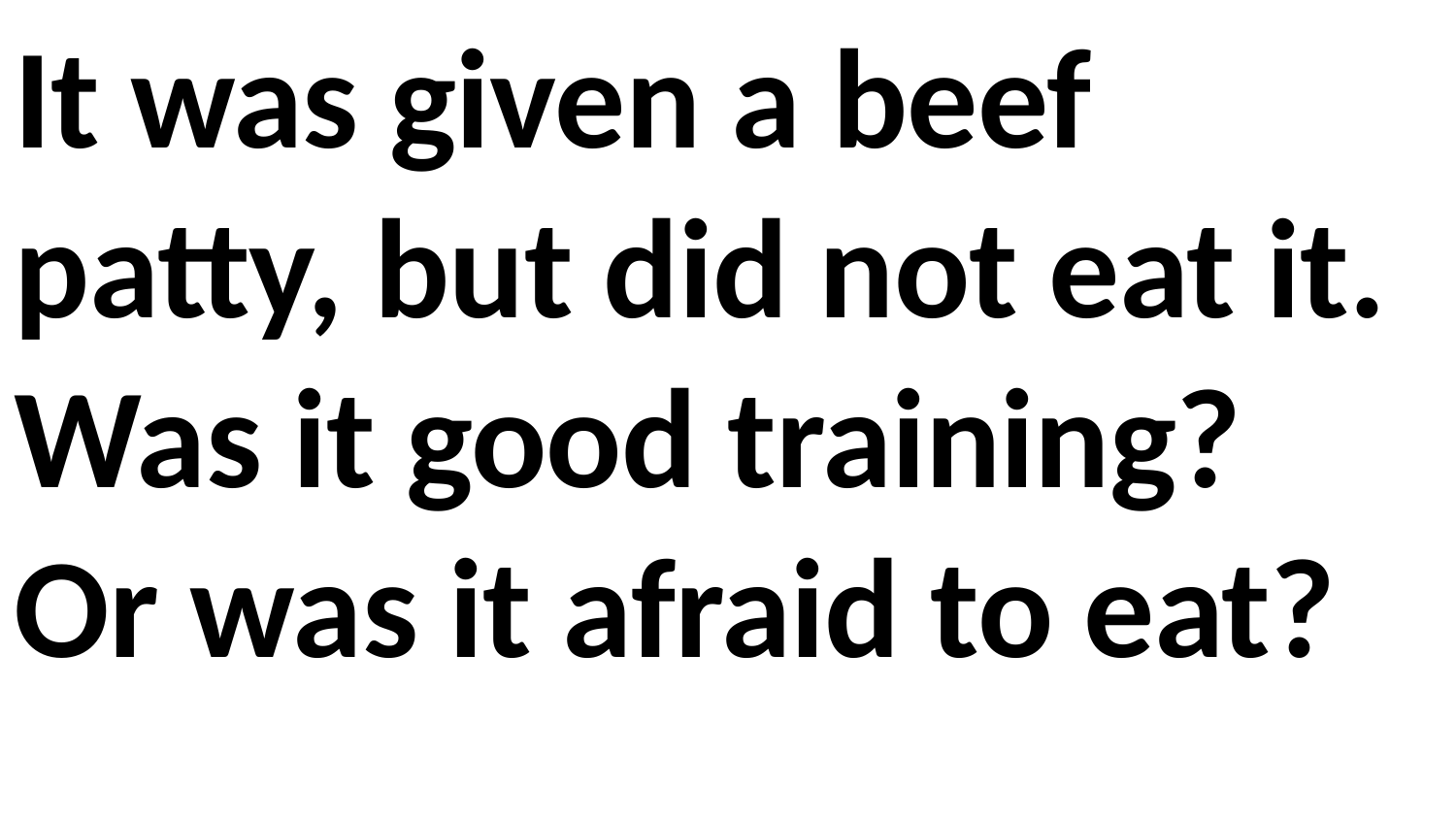

It was given a beef patty, but did not eat it.  Was it good training?  Or was it afraid to eat?